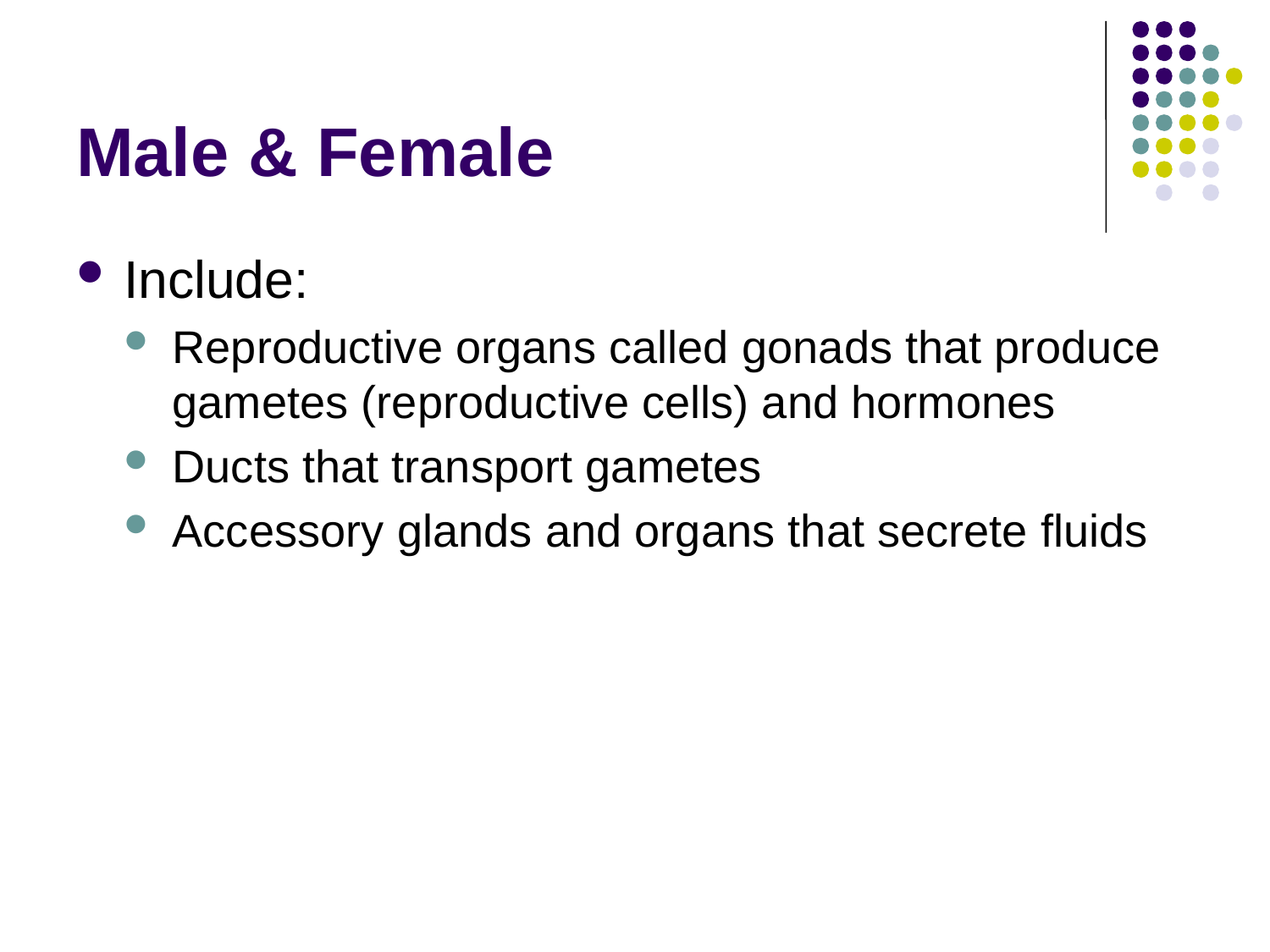

# Male & Female
Include:
Reproductive organs called gonads that produce gametes (reproductive cells) and hormones
Ducts that transport gametes
Accessory glands and organs that secrete fluids